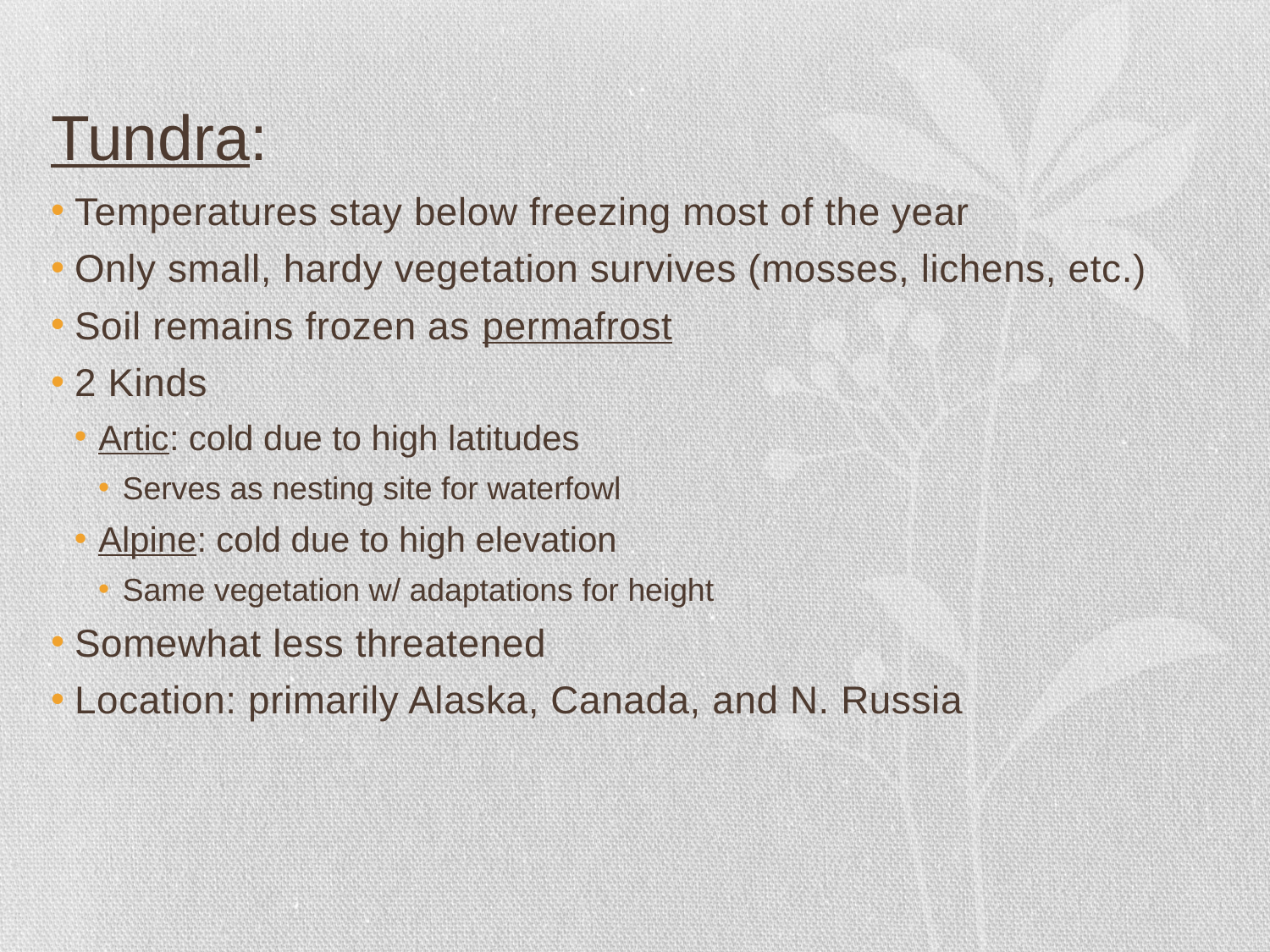

# Tundra:
Temperatures stay below freezing most of the year
Only small, hardy vegetation survives (mosses, lichens, etc.)
Soil remains frozen as permafrost
2 Kinds
Artic: cold due to high latitudes
Serves as nesting site for waterfowl
Alpine: cold due to high elevation
Same vegetation w/ adaptations for height
Somewhat less threatened
Location: primarily Alaska, Canada, and N. Russia